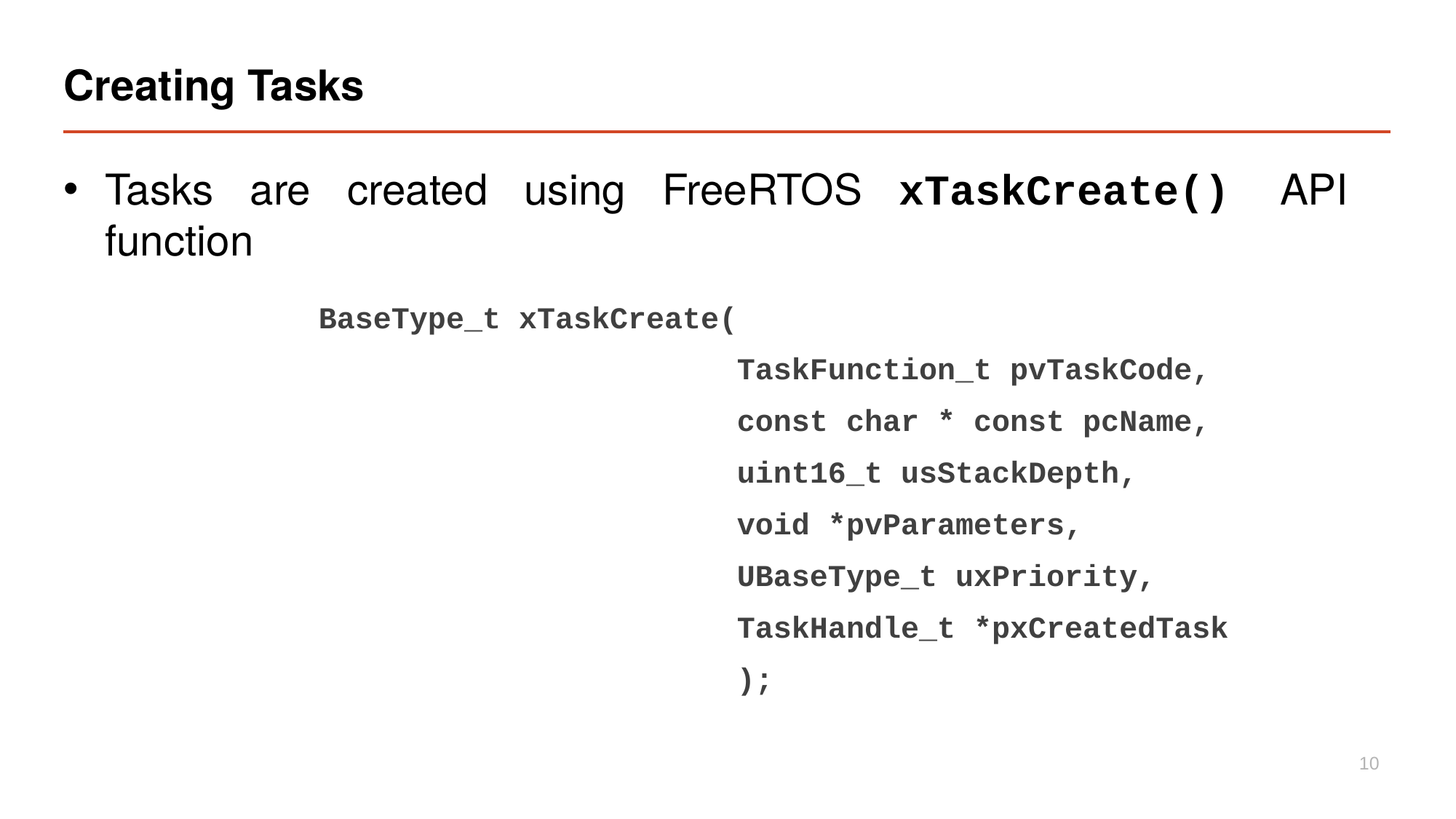

# Creating Tasks
Tasks are created using FreeRTOS xTaskCreate() API function
              BaseType_t xTaskCreate(
                                     TaskFunction_t pvTaskCode,
                                     const char * const pcName,
                                     uint16_t usStackDepth,
                                     void *pvParameters,
                                     UBaseType_t uxPriority,
                                     TaskHandle_t *pxCreatedTask
                                     );
10